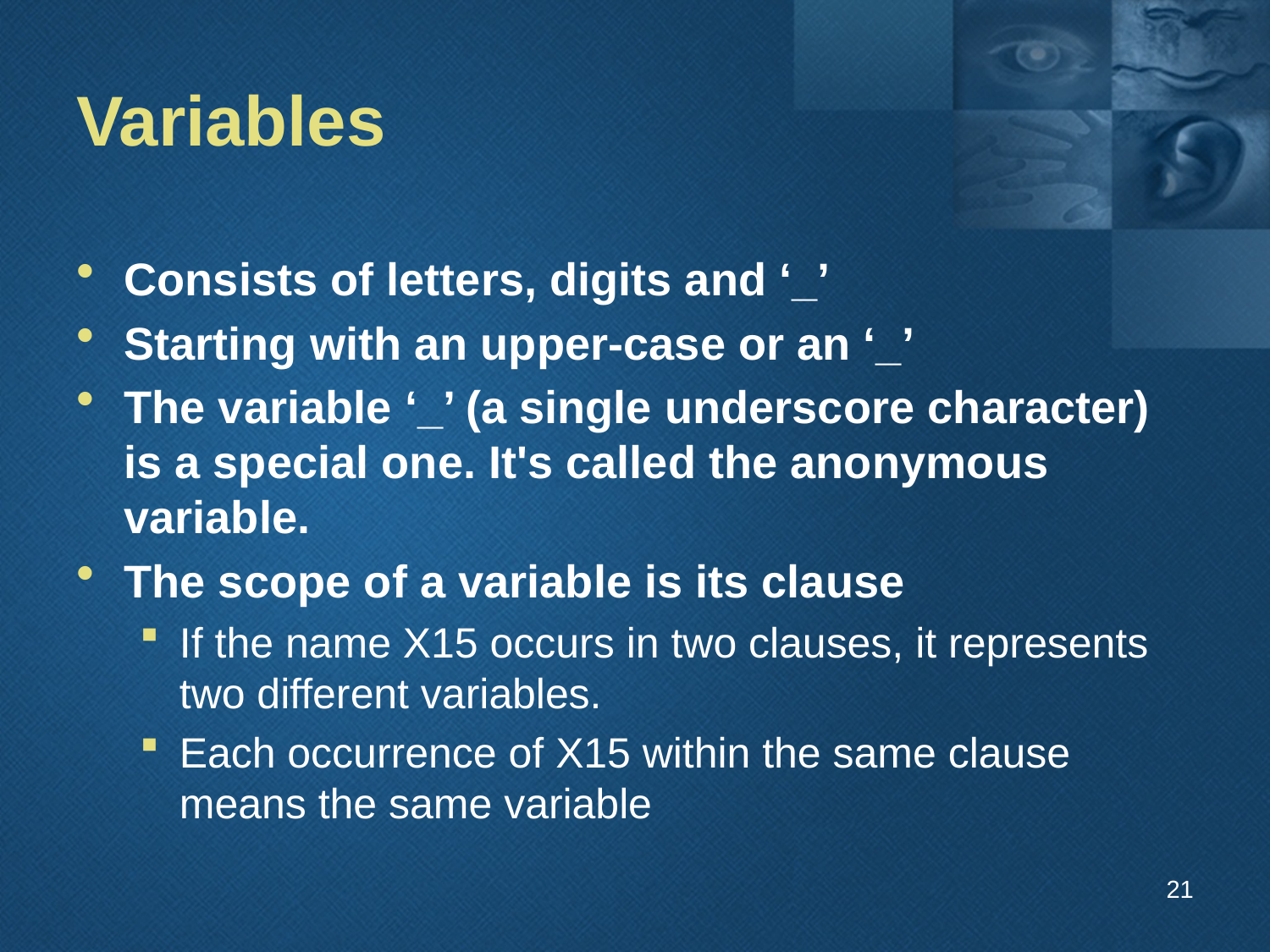

# Variables
Consists of letters, digits and ‘_’
Starting with an upper-case or an ‘_’
The variable ‘_’ (a single underscore character) is a special one. It's called the anonymous variable.
The scope of a variable is its clause
If the name X15 occurs in two clauses, it represents two different variables.
Each occurrence of X15 within the same clause means the same variable
21